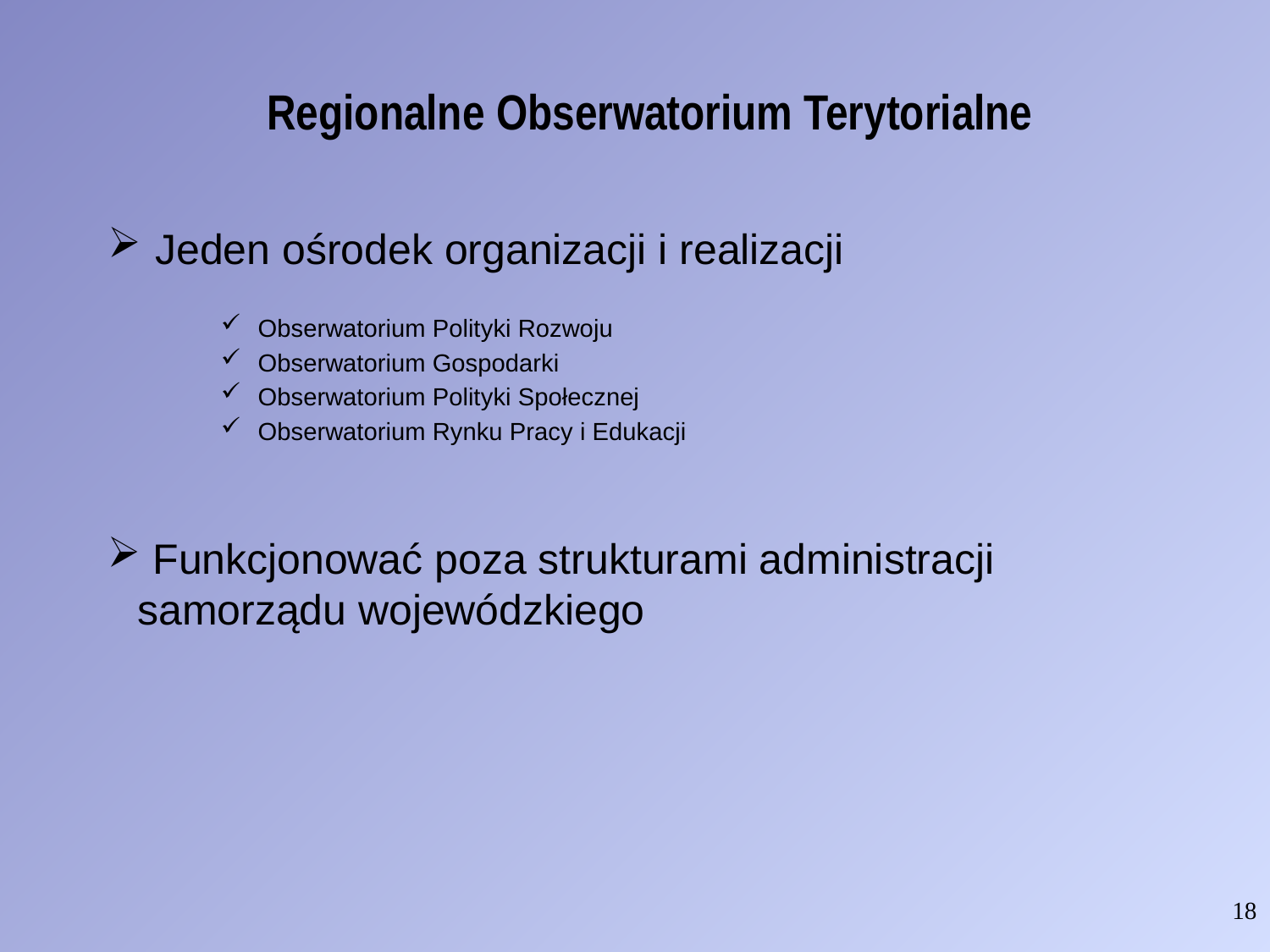

# Regionalne Obserwatorium Terytorialne
Jeden ośrodek organizacji i realizacji
 Obserwatorium Polityki Rozwoju
 Obserwatorium Gospodarki
 Obserwatorium Polityki Społecznej
 Obserwatorium Rynku Pracy i Edukacji
 Funkcjonować poza strukturami administracji 	samorządu wojewódzkiego
18